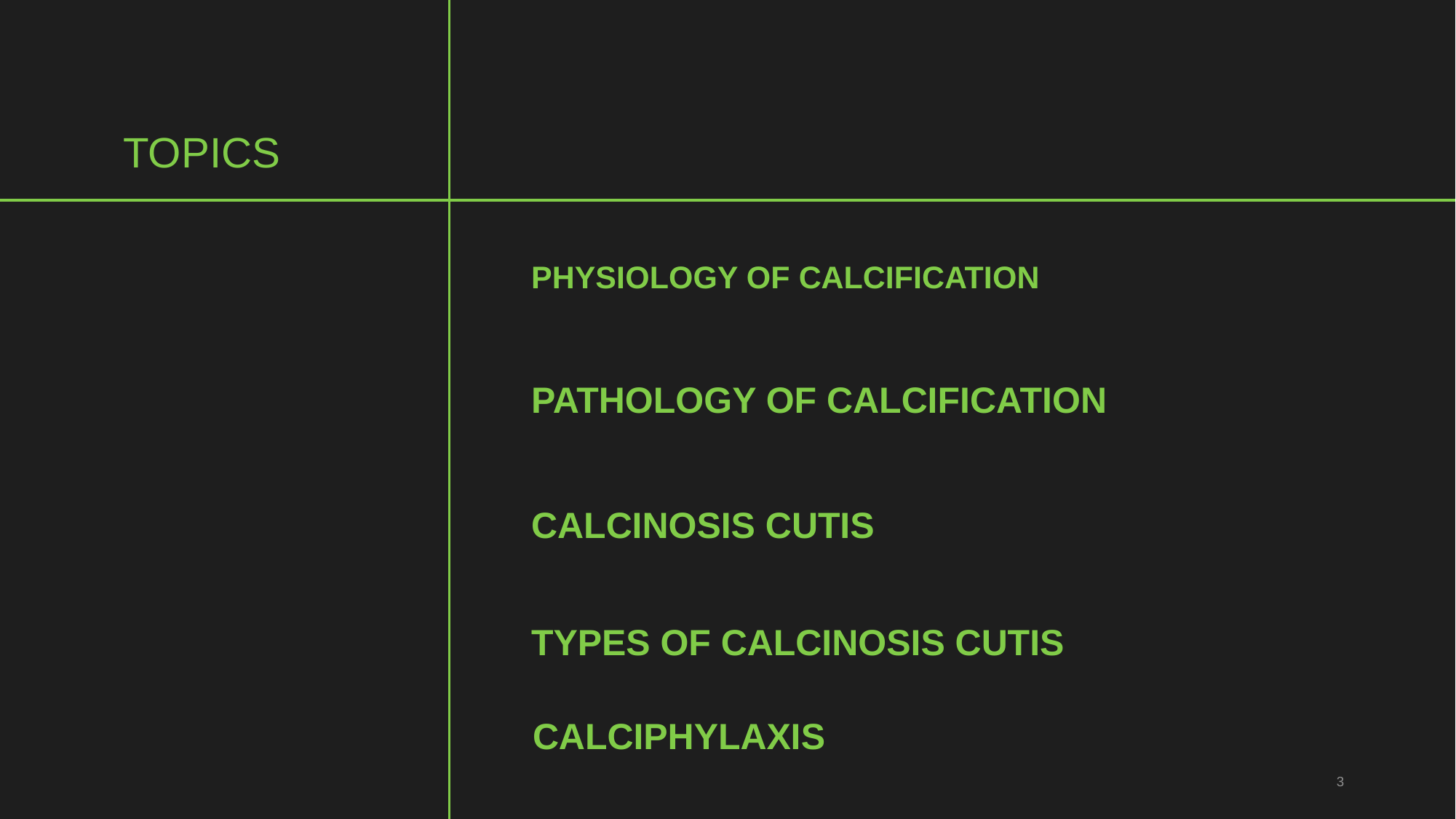

# topics
Physiology of calcification
Pathology of calcification

calcinosis cutis
Types of calcinosis cutis
calciphylaxis
3